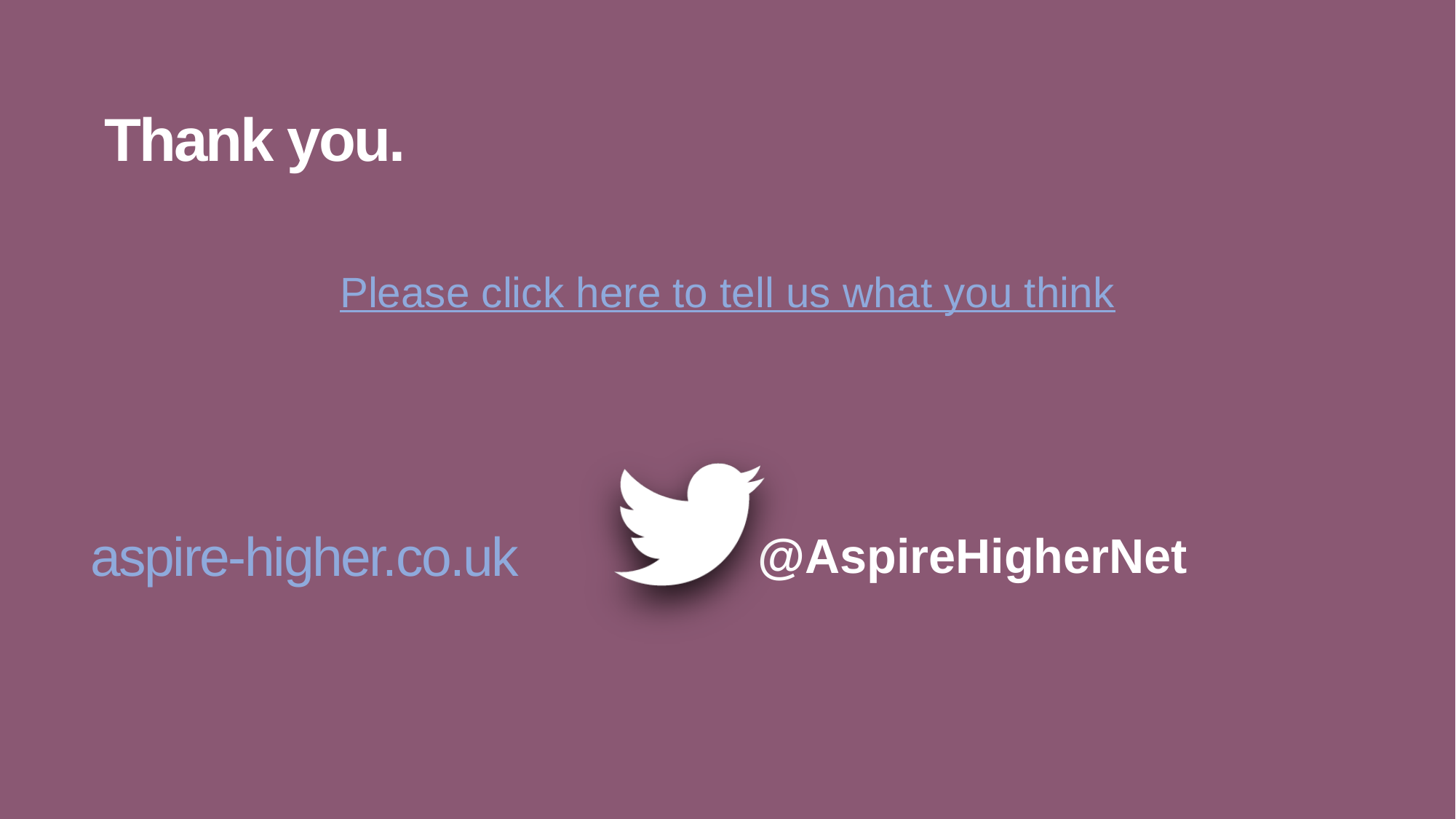

# Thank you.
Please click here to tell us what you think

aspire-higher.co.uk